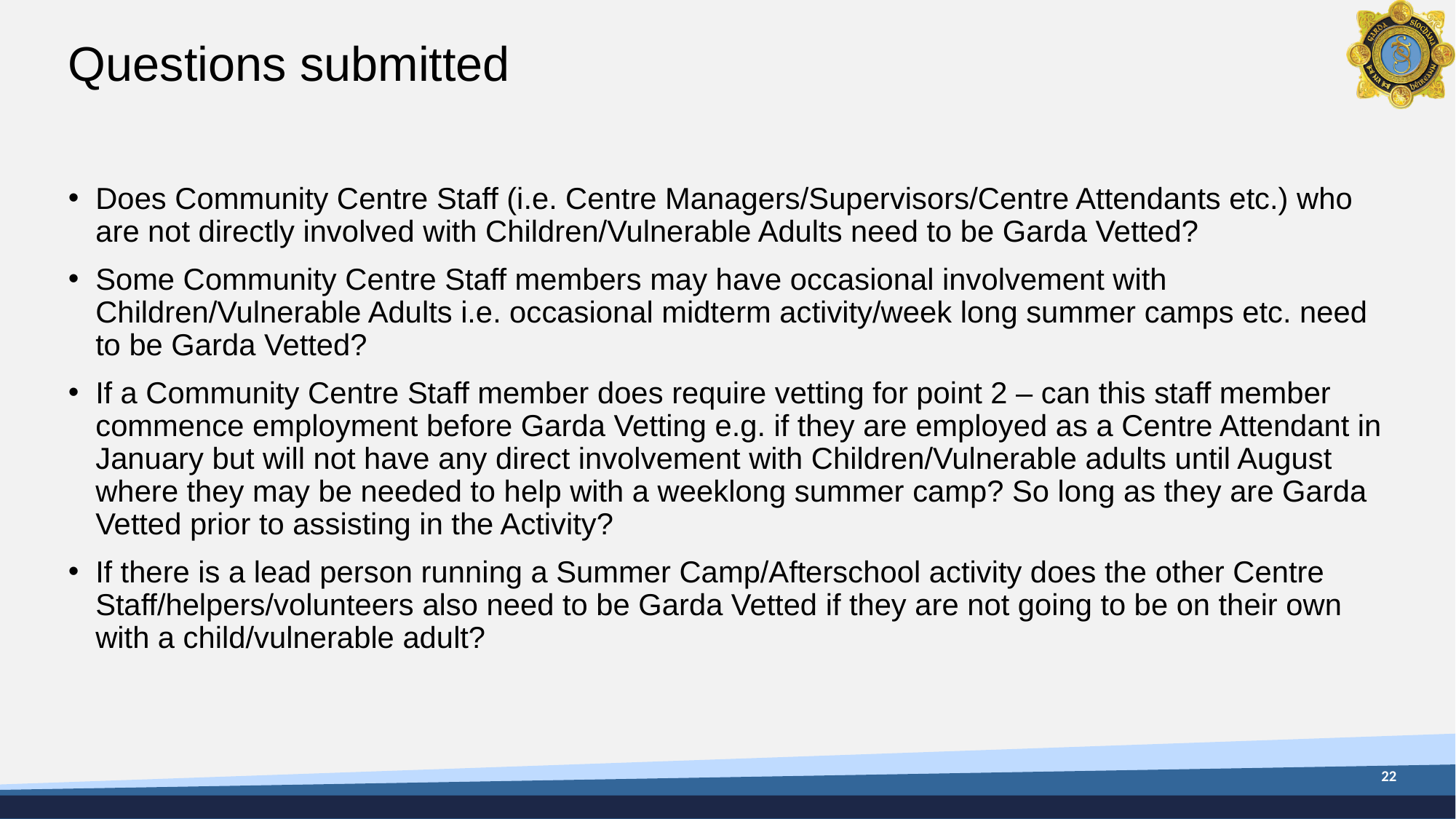

# Questions submitted

Does Community Centre Staff (i.e. Centre Managers/Supervisors/Centre Attendants etc.) who are not directly involved with Children/Vulnerable Adults need to be Garda Vetted?
Some Community Centre Staff members may have occasional involvement with Children/Vulnerable Adults i.e. occasional midterm activity/week long summer camps etc. need to be Garda Vetted?
If a Community Centre Staff member does require vetting for point 2 – can this staff member commence employment before Garda Vetting e.g. if they are employed as a Centre Attendant in January but will not have any direct involvement with Children/Vulnerable adults until August where they may be needed to help with a weeklong summer camp? So long as they are Garda Vetted prior to assisting in the Activity?
If there is a lead person running a Summer Camp/Afterschool activity does the other Centre Staff/helpers/volunteers also need to be Garda Vetted if they are not going to be on their own with a child/vulnerable adult?

22